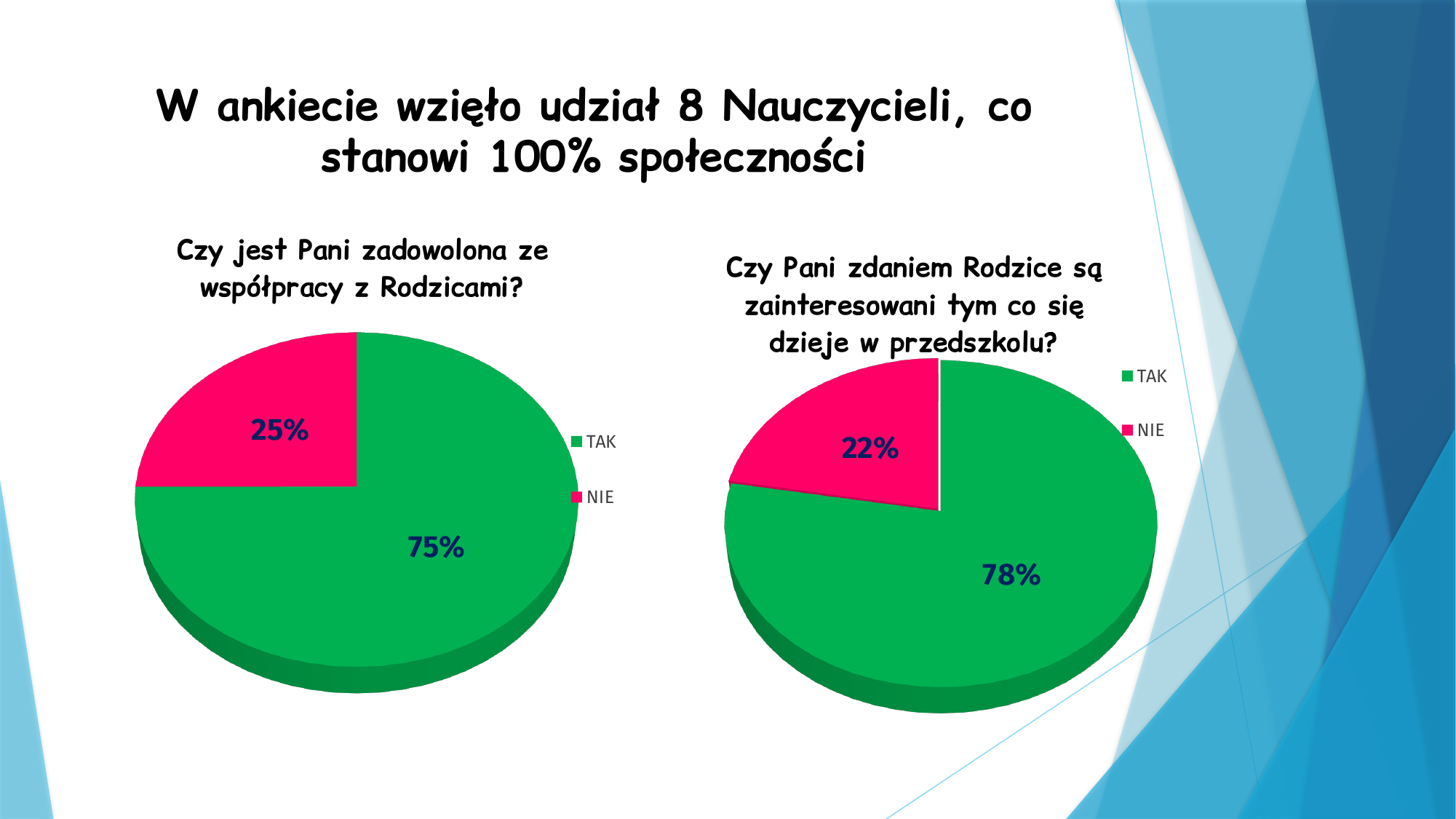

# W ankiecie wzięło udział 8 Nauczycieli, co stanowi 100% społeczności

[unsupported chart]

[unsupported chart]